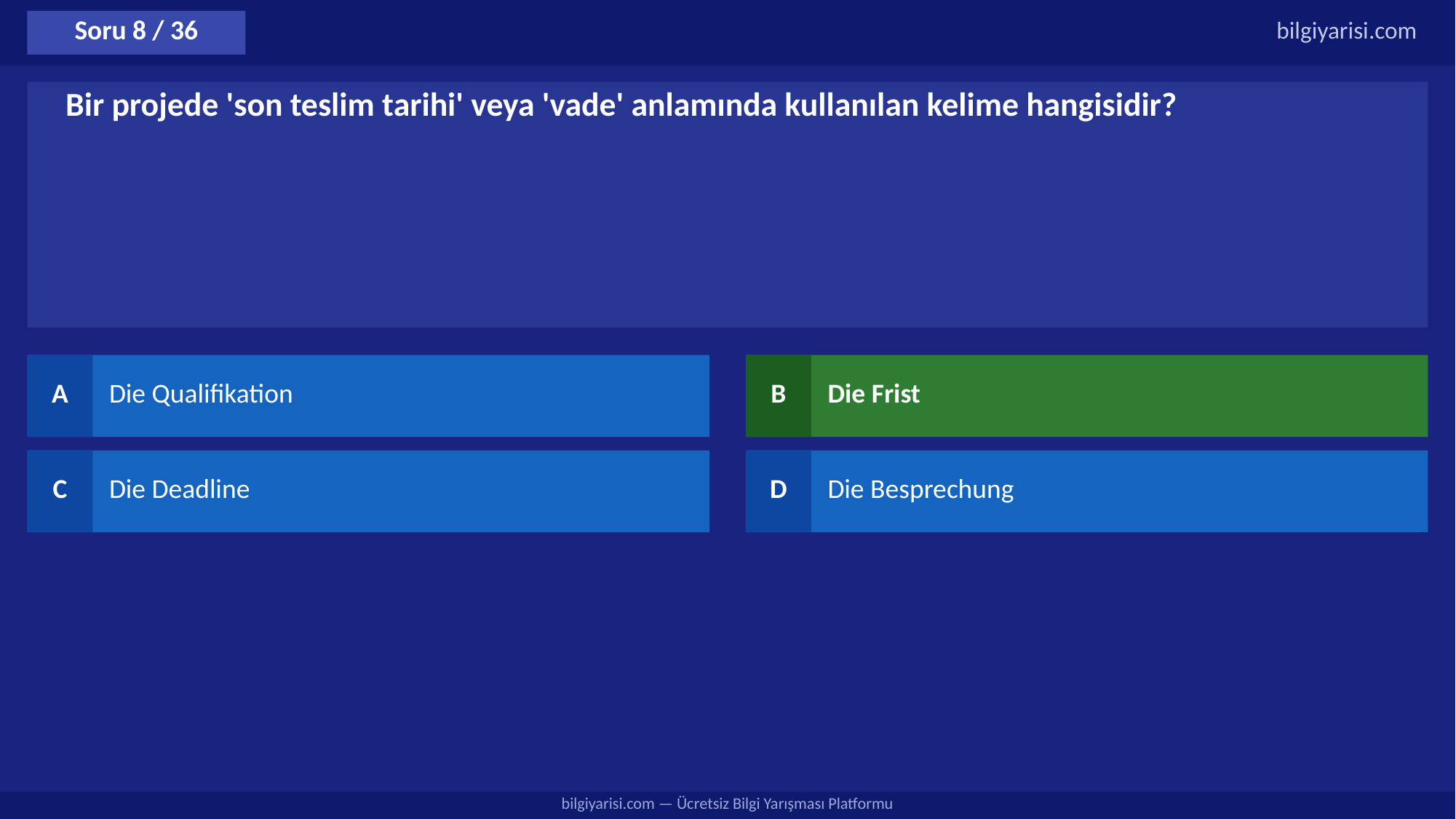

Soru 8 / 36
bilgiyarisi.com

Bir projede 'son teslim tarihi' veya 'vade' anlamında kullanılan kelime hangisidir?

A
Die Qualifikation

B
Die Frist

C
Die Deadline

D
Die Besprechung
bilgiyarisi.com — Ücretsiz Bilgi Yarışması Platformu